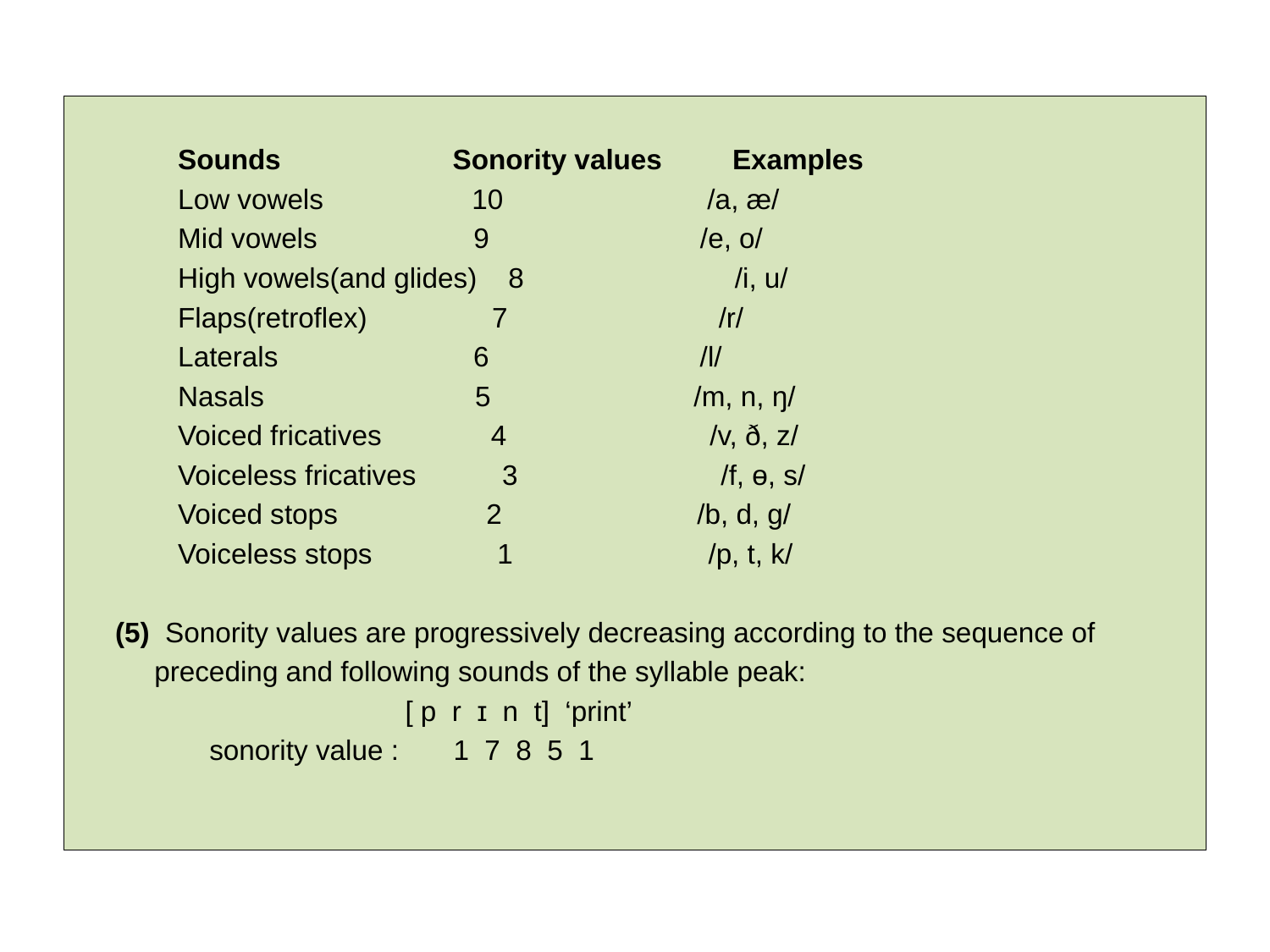

Sounds                      Sonority values         Examples
             Low vowels                   10                          /a, æ/
             Mid vowels                    9                           /e, o/
             High vowels(and glides)    8                           /i, u/
             Flaps(retroflex)                7                           /r/
             Laterals                         6                           /l/
             Nasals                           5                          /m, n, ŋ/
             Voiced fricatives              4                          /v, ð, z/
             Voiceless fricatives           3                          /f, ɵ, s/
             Voiced stops                   2                         /b, d, g/
             Voiceless stops                1                         /p, t, k/

     (5)  Sonority values are progressively decreasing according to the sequence of
          preceding and following sounds of the syllable peak:
                                          [ p  r  ɪ  n  t]  ‘print’
                 sonority value :       1  7  8  5  1